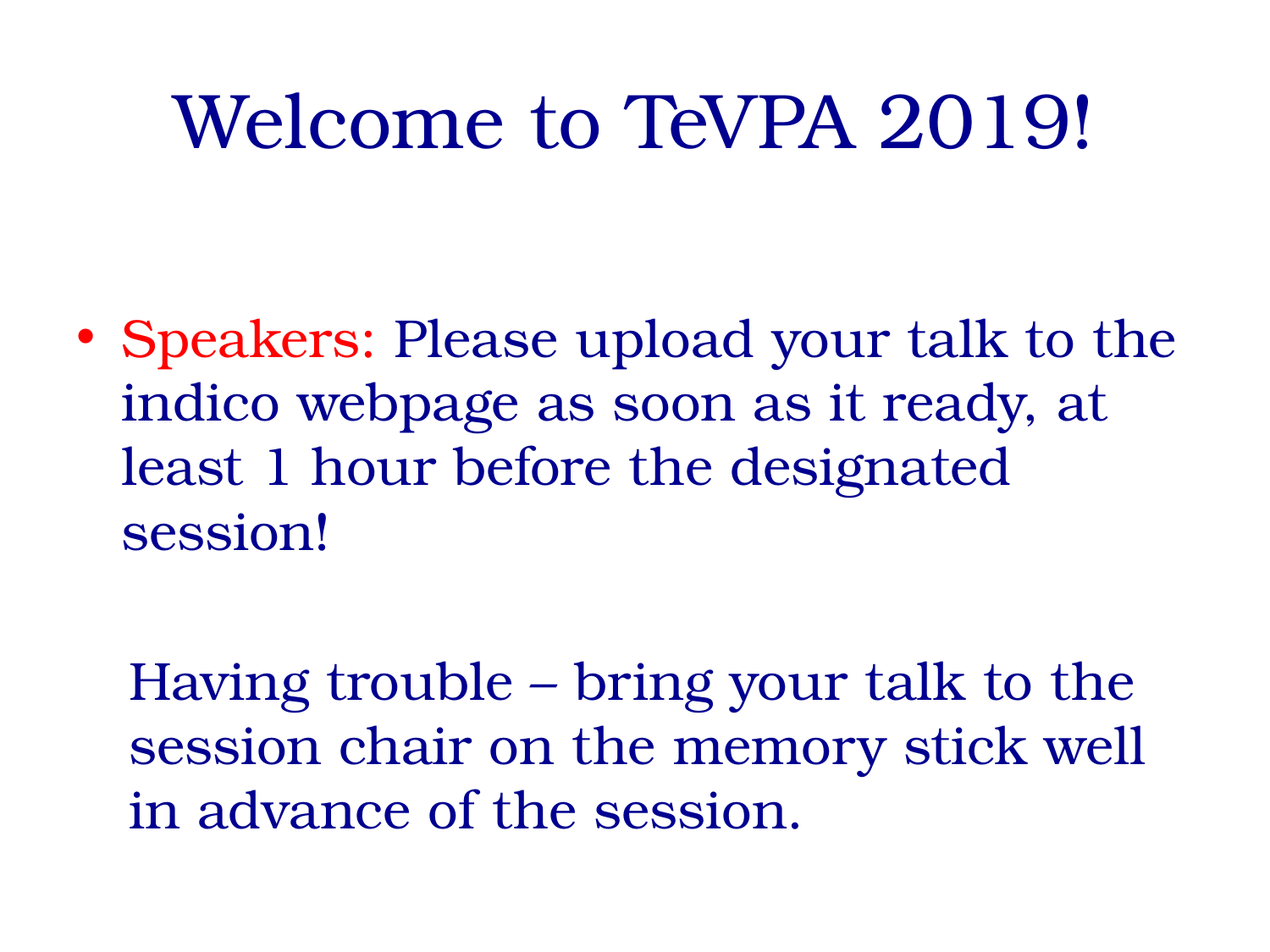

# Welcome to TeVPA 2019!

Speakers: Please upload your talk to the indico webpage as soon as it ready, at least 1 hour before the designated session!

Having trouble – bring your talk to the session chair on the memory stick well in advance of the session.